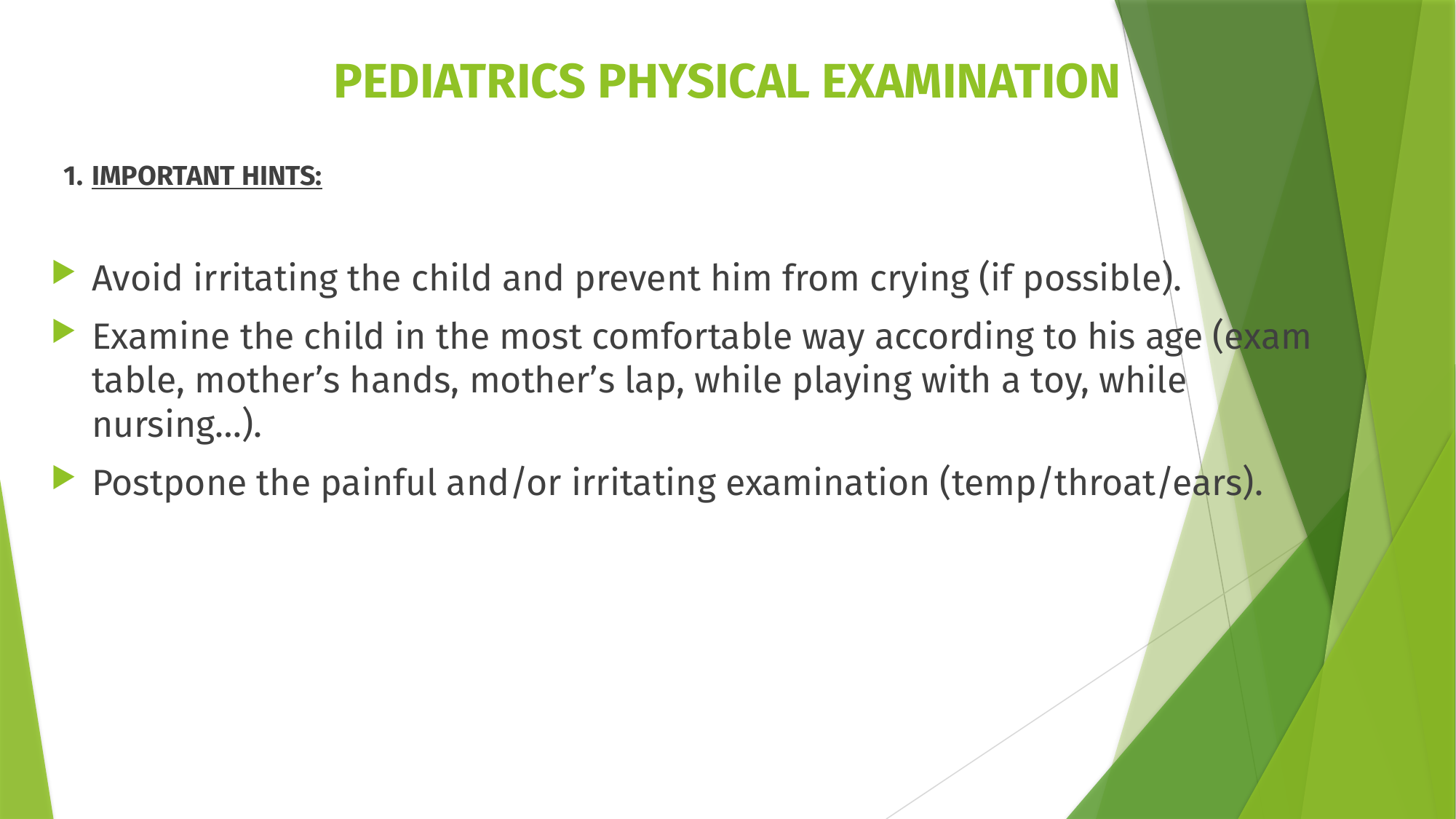

# PEDIATRICS PHYSICAL EXAMINATION
  1.	IMPORTANT HINTS:

Avoid irritating the child and prevent him from crying (if possible).
Examine the child in the most comfortable way according to his age (exam table, mother’s hands, mother’s lap, while playing with a toy, while nursing…).
Postpone the painful and/or irritating examination (temp/throat/ears).